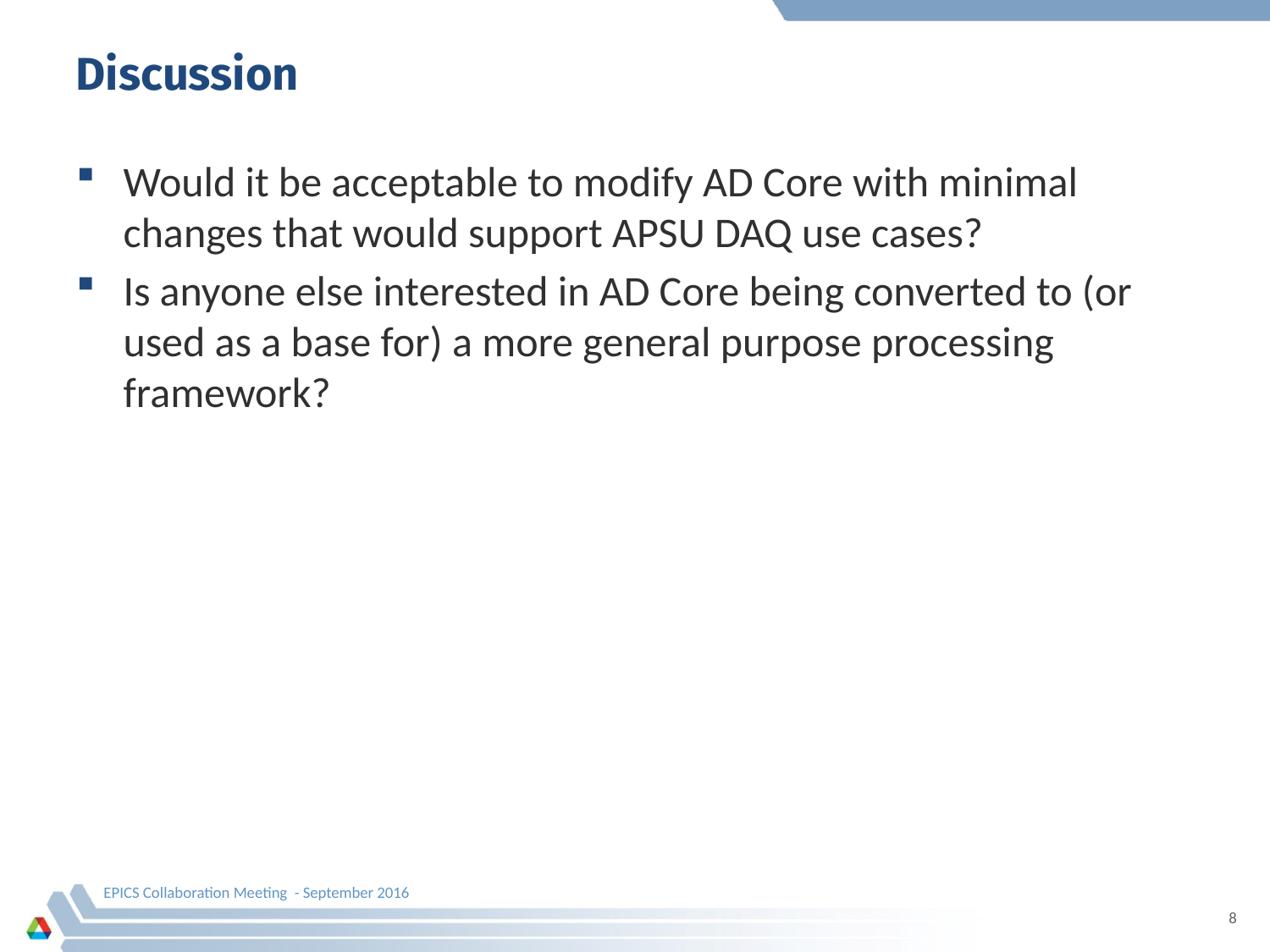

Discussion
Would it be acceptable to modify AD Core with minimal changes that would support APSU DAQ use cases?
Is anyone else interested in AD Core being converted to (or used as a base for) a more general purpose processing framework?
EPICS Collaboration Meeting  - September 2016
8